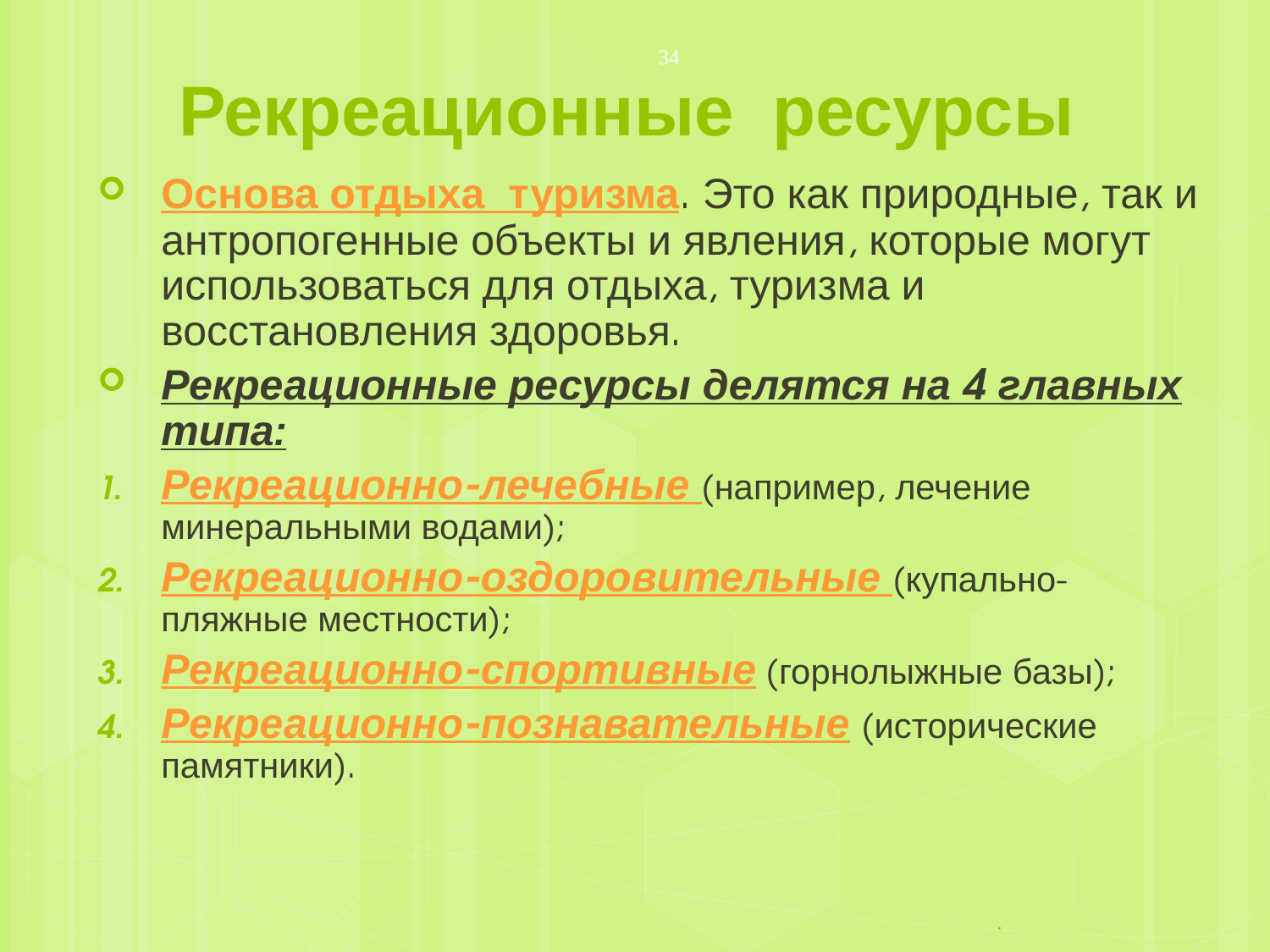

# Рекреационные  ресурсы
34
Основа отдыха  туризма. Это как природные, так и антропогенные объекты и явления, которые могут использоваться для отдыха, туризма и восстановления здоровья.
Рекреационные ресурсы делятся на 4 главных типа:
Рекреационно-лечебные (например, лечение минеральными водами);
Рекреационно-оздоровительные (купально-пляжные местности);
Рекреационно-спортивные (горнолыжные базы);
Рекреационно-познавательные (исторические памятники).
 .